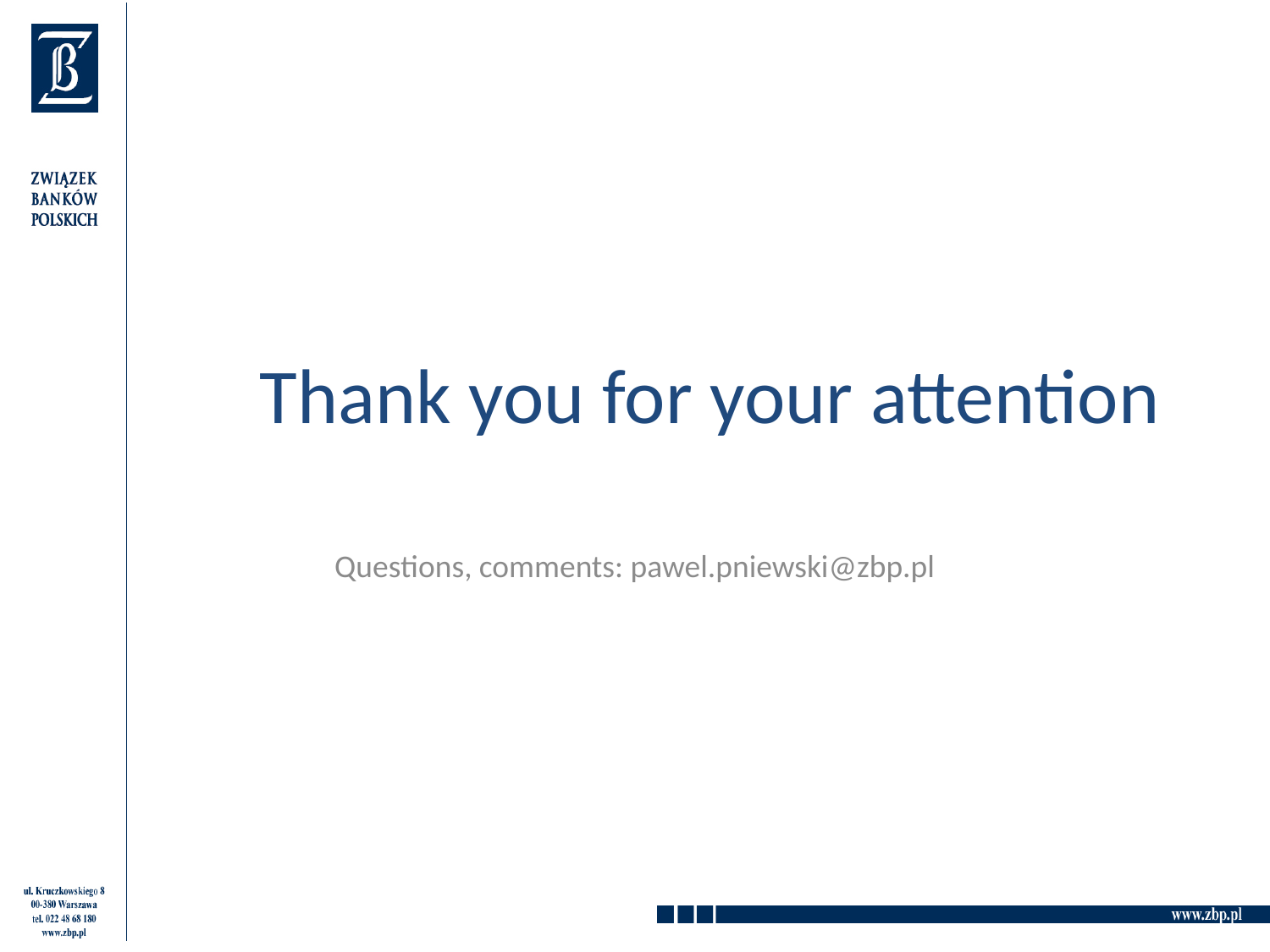

# Thank you for your attention
Questions, comments: pawel.pniewski@zbp.pl